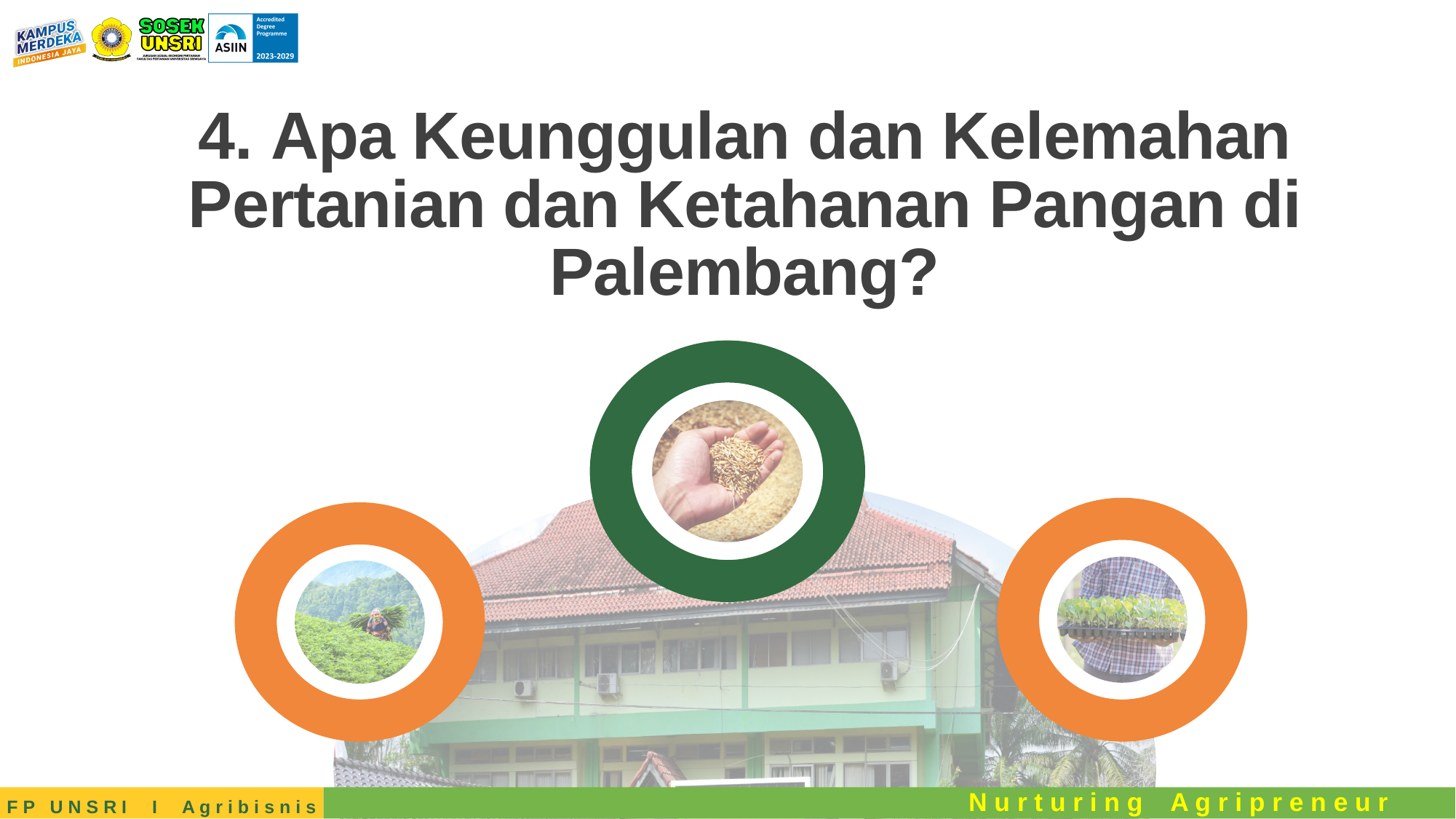

# 4. Apa Keunggulan dan Kelemahan Pertanian dan Ketahanan Pangan di Palembang?